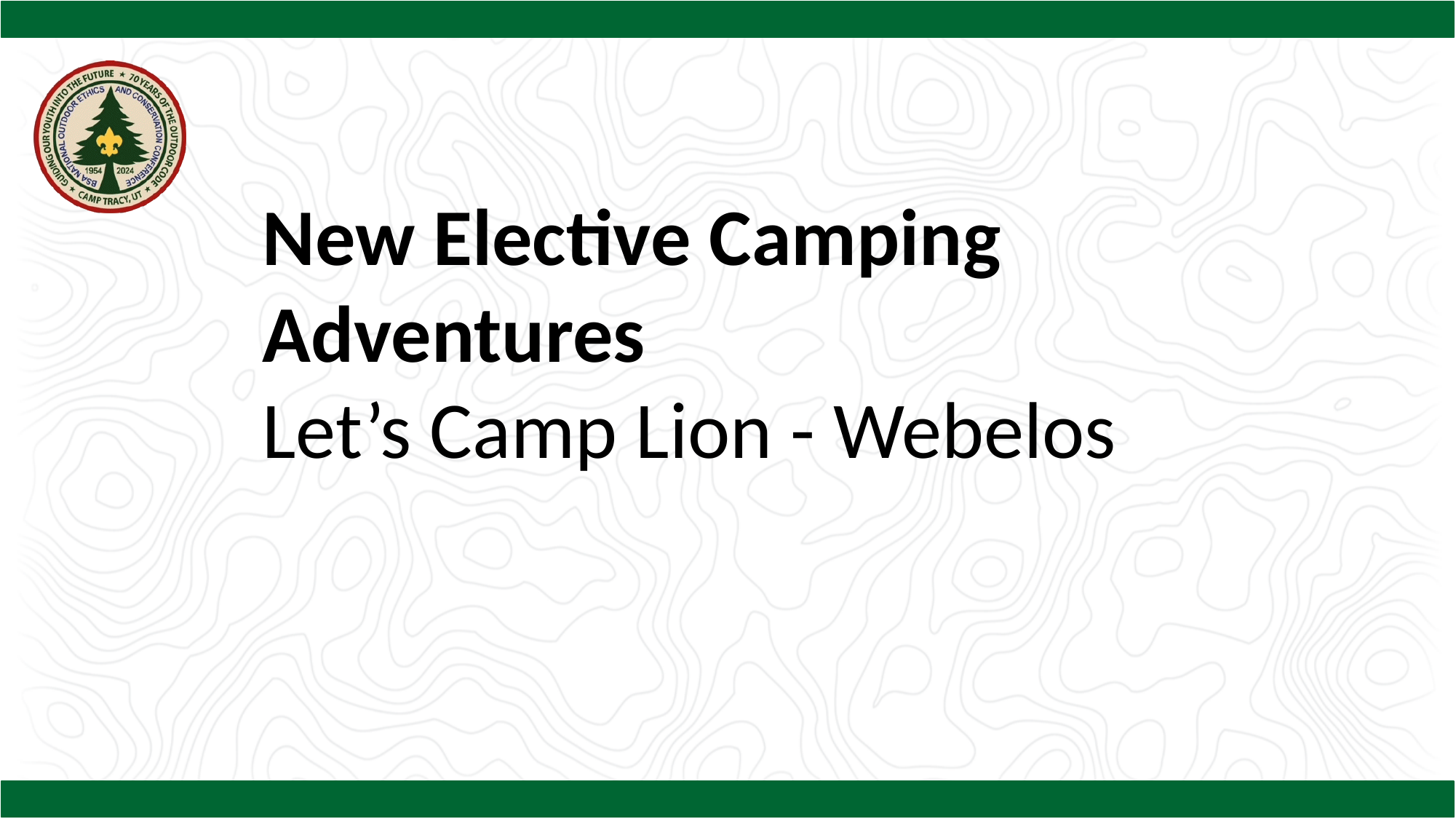

New Elective Camping Adventures
Let’s Camp Lion - Webelos